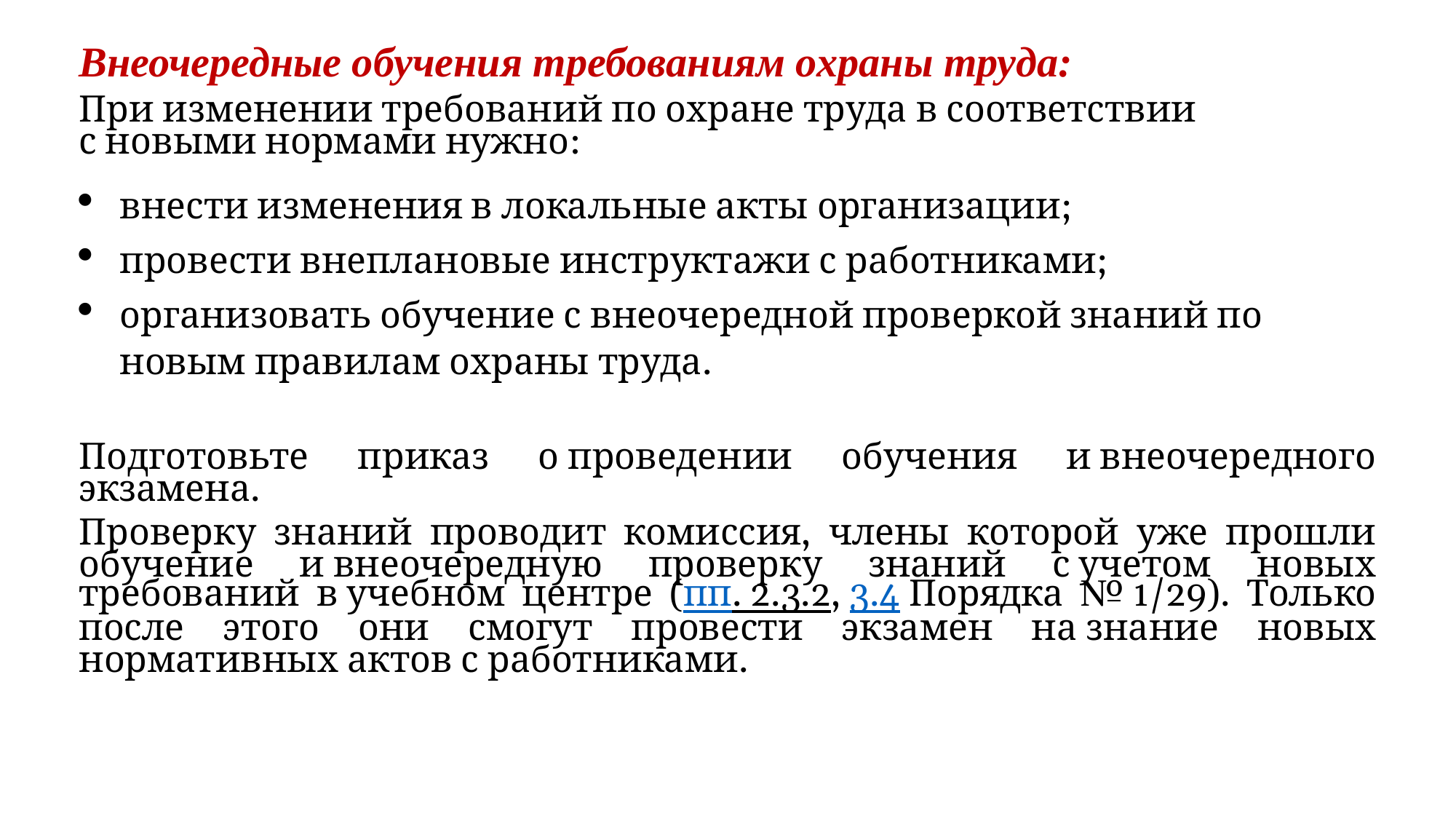

Внеочередные обучения требованиям охраны труда:
При изменении требований по охране труда в соответствии с новыми нормами нужно:
внести изменения в локальные акты организации;
провести внеплановые инструктажи с работниками;
организовать обучение с внеочередной проверкой знаний по новым правилам охраны труда.

Подготовьте приказ о проведении обучения и внеочередного экзамена.
Проверку знаний проводит комиссия, члены которой уже прошли обучение и внеочередную проверку знаний с учетом новых требований в учебном центре (пп. 2.3.2, 3.4 Порядка № 1/29). Только после этого они смогут провести экзамен на знание новых нормативных актов с работниками.